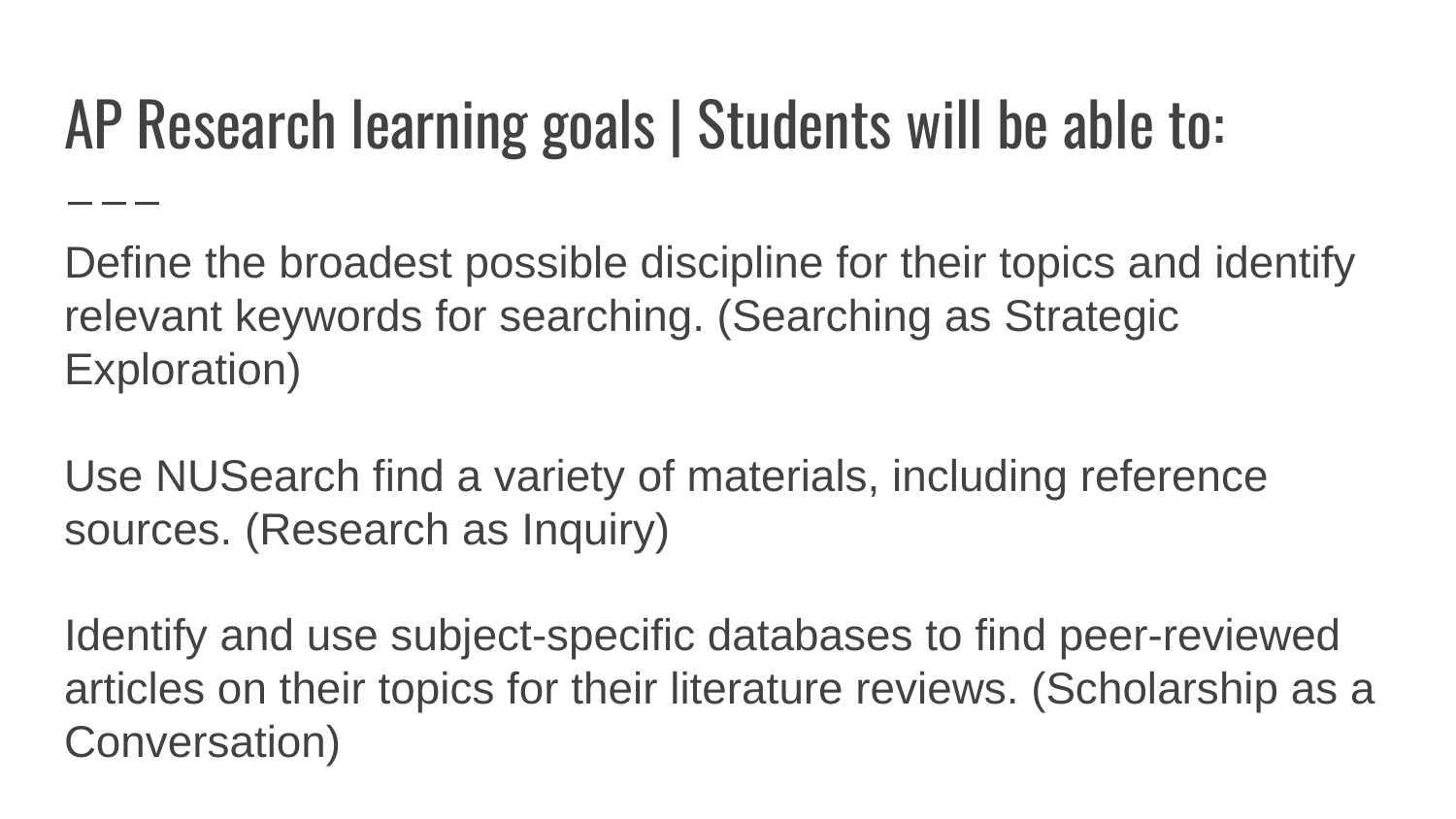

# AP Research learning goals | Students will be able to:
Define the broadest possible discipline for their topics and identify relevant keywords for searching. (Searching as Strategic Exploration)

Use NUSearch find a variety of materials, including reference sources. (Research as Inquiry)

Identify and use subject-specific databases to find peer-reviewed articles on their topics for their literature reviews. (Scholarship as a Conversation)